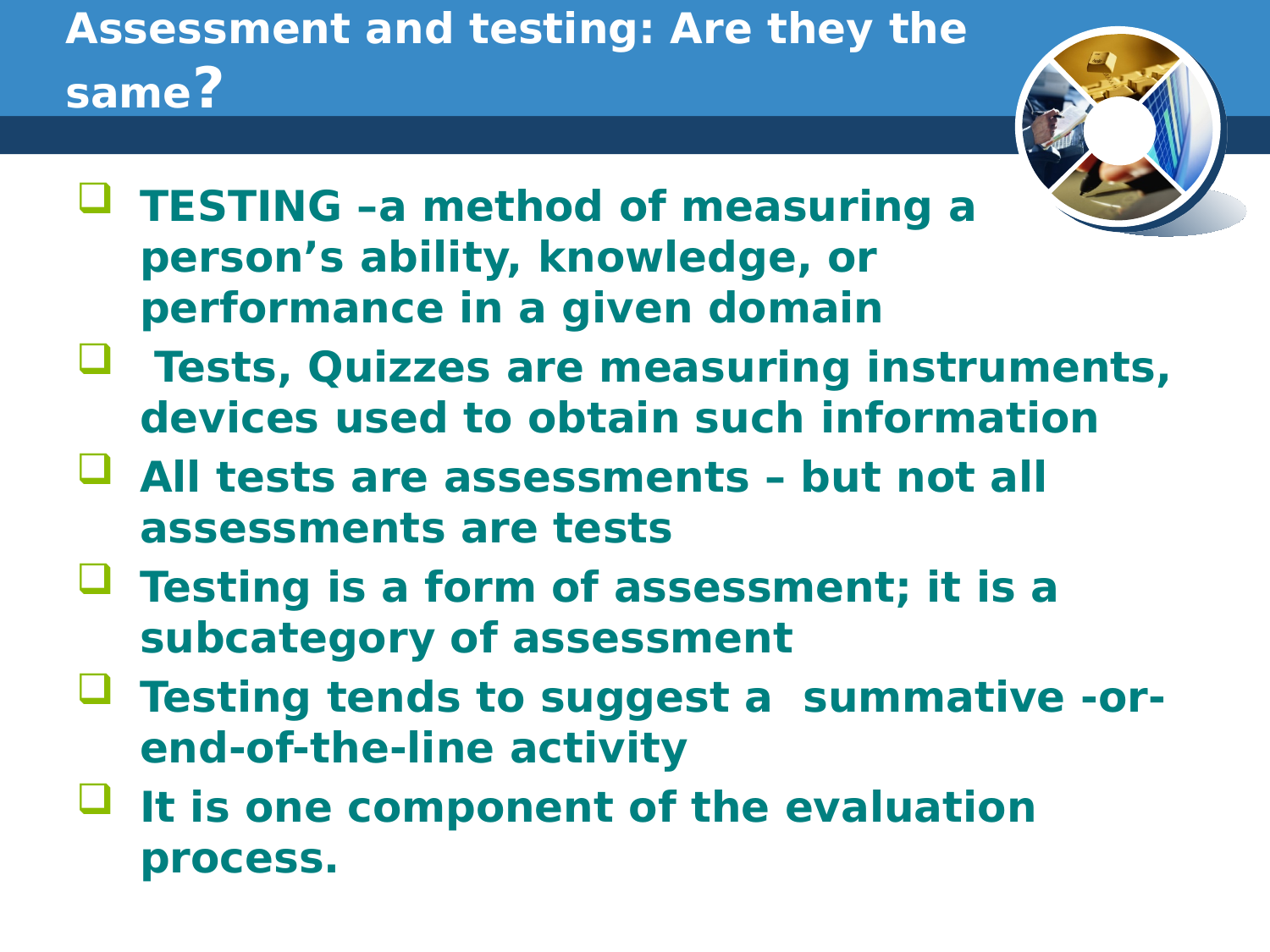

# Assessment and testing: Are they the same?
TESTING –a method of measuring a person’s ability, knowledge, or performance in a given domain
 Tests, Quizzes are measuring instruments, devices used to obtain such information
All tests are assessments – but not all assessments are tests
Testing is a form of assessment; it is a subcategory of assessment
Testing tends to suggest a  summative -or-end-of-the-line activity
It is one component of the evaluation process.